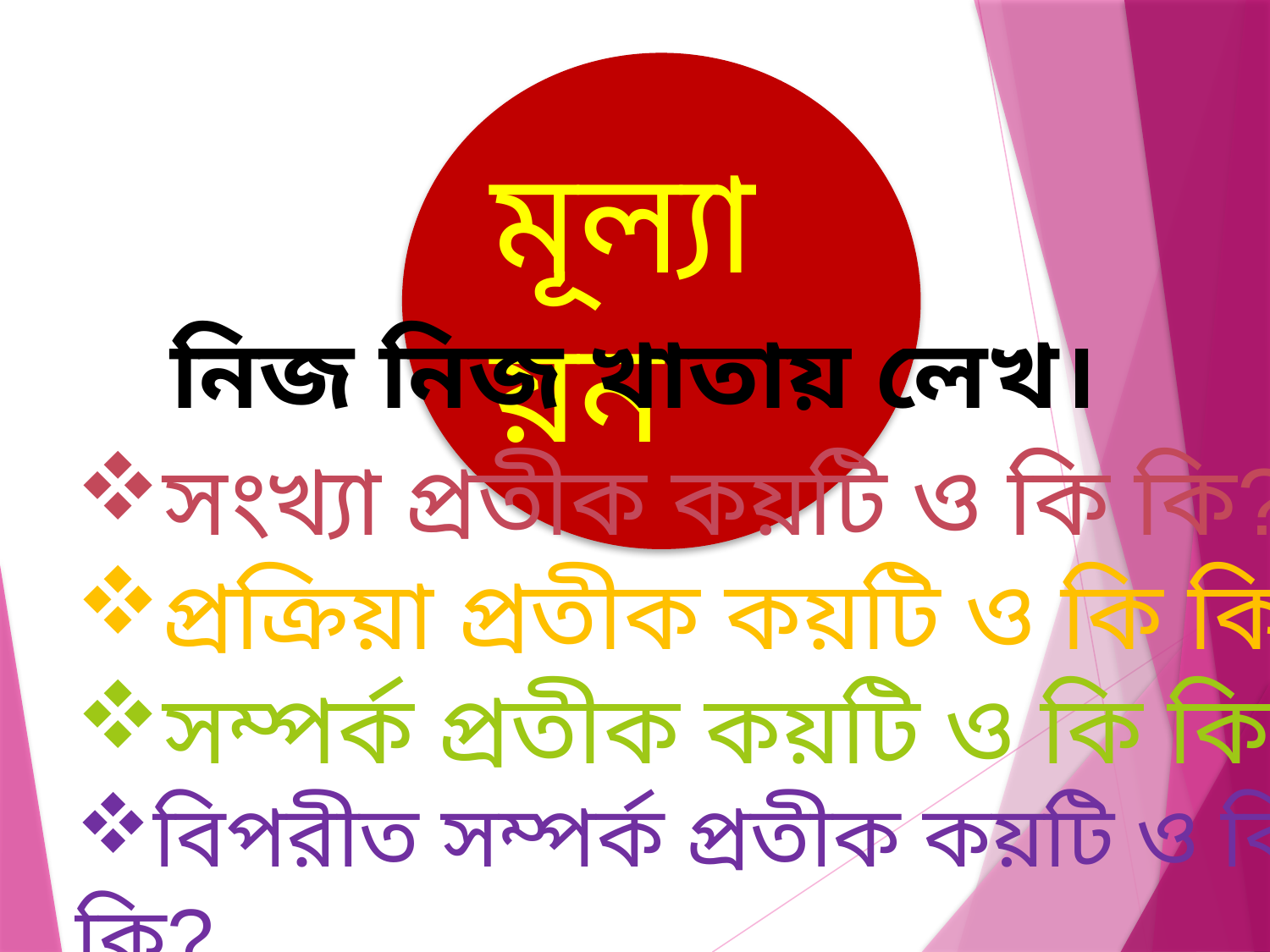

মূল্যায়ন
নিজ নিজ খাতায় লেখ।
সংখ্যা প্রতীক কয়টি ও কি কি?
প্রক্রিয়া প্রতীক কয়টি ও কি কি?
সম্পর্ক প্রতীক কয়টি ও কি কি?
বিপরীত সম্পর্ক প্রতীক কয়টি ও কি কি?